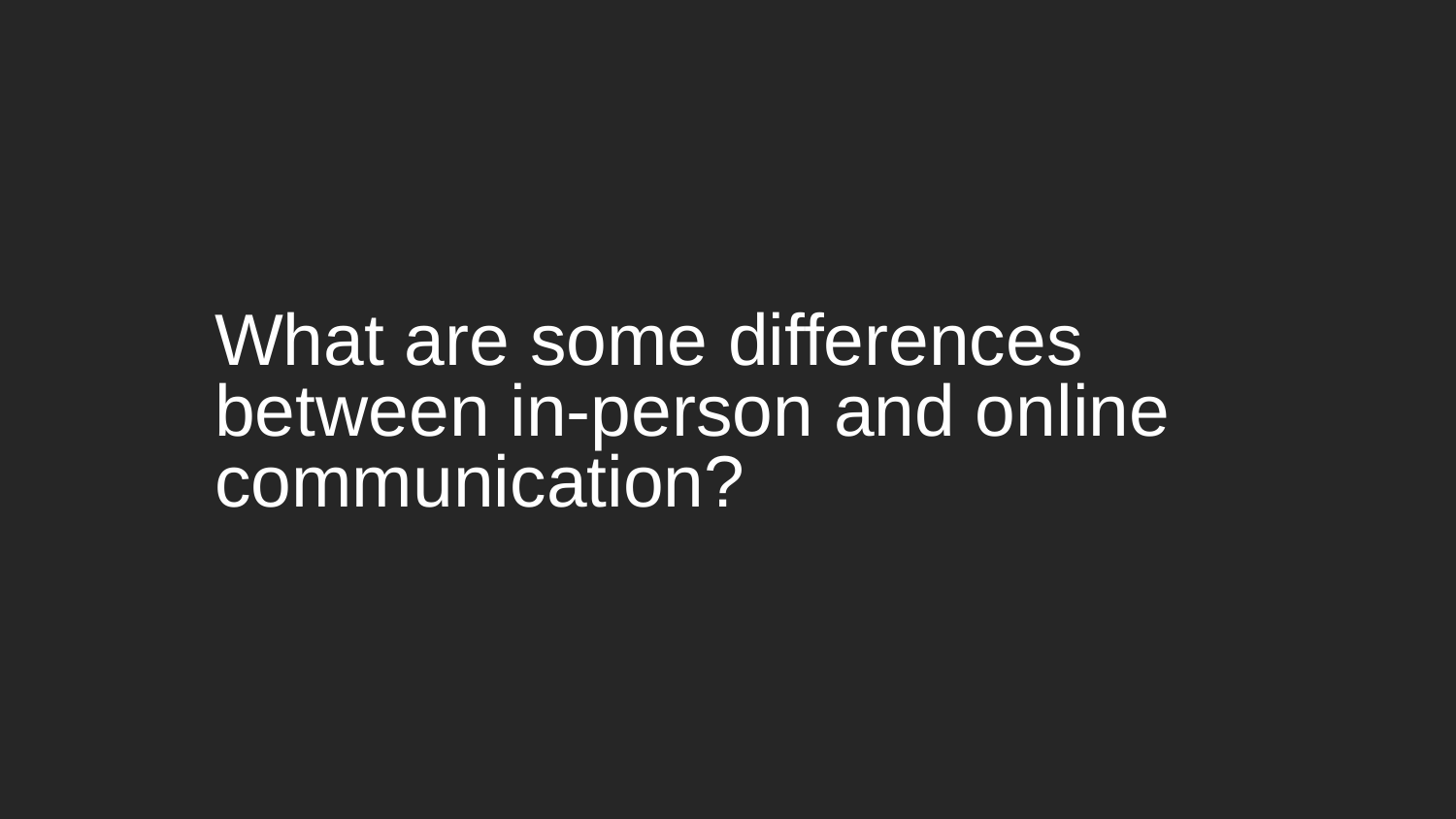

What are some differences between in-person and online communication?